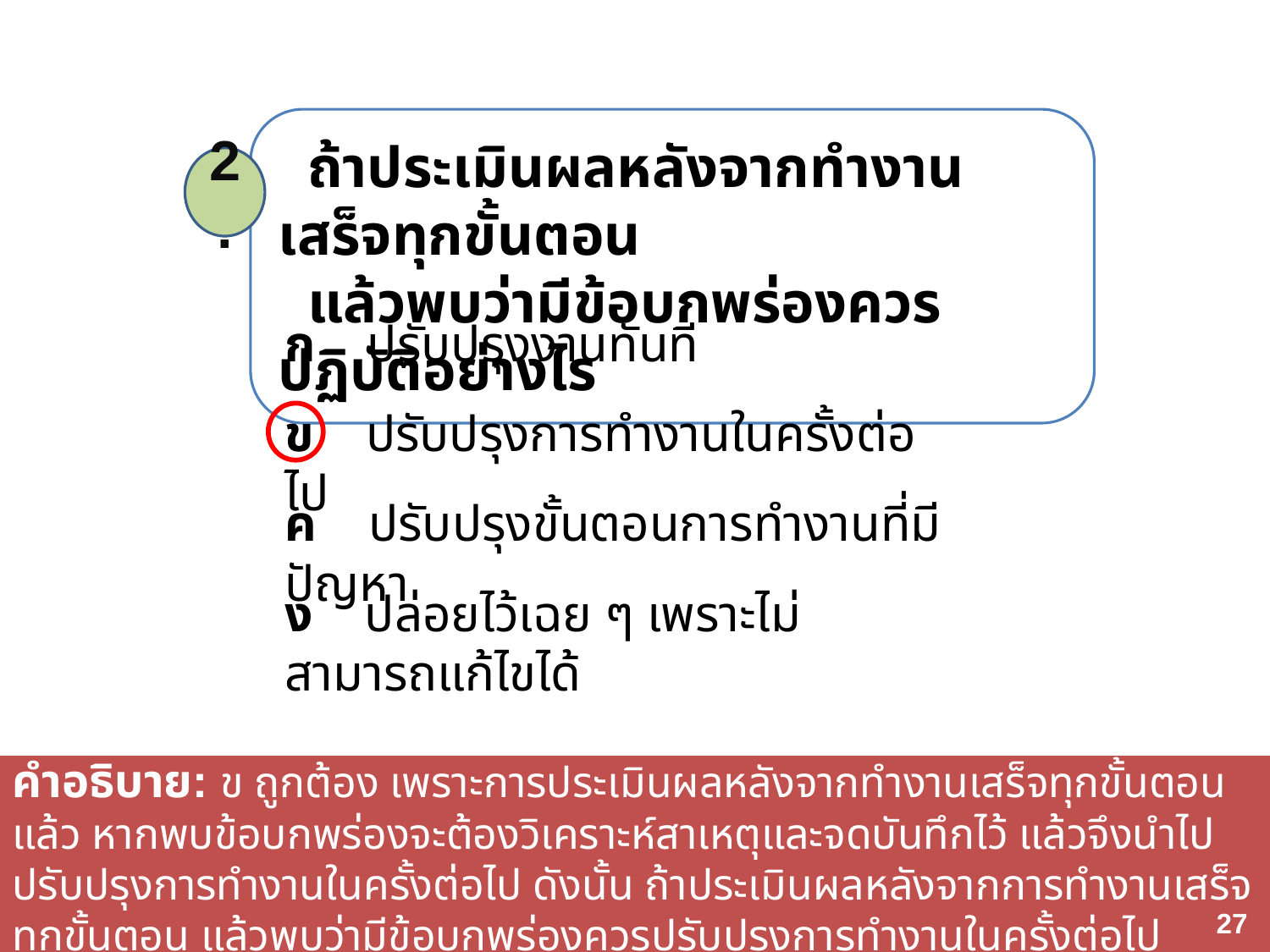

ถ้าประเมินผลหลังจากทำงานเสร็จทุกขั้นตอน
  แล้วพบว่ามีข้อบกพร่องควรปฏิบัติอย่างไร
2.
ก    ปรับปรุงงานทันที
ข    ปรับปรุงการทำงานในครั้งต่อไป

ค    ปรับปรุงขั้นตอนการทำงานที่มีปัญหา
ง    ปล่อยไว้เฉย ๆ เพราะไม่สามารถแก้ไขได้
คำอธิบาย: ข ถูกต้อง เพราะการประเมินผลหลังจากทำงานเสร็จทุกขั้นตอนแล้ว หากพบข้อบกพร่องจะต้องวิเคราะห์สาเหตุและจดบันทึกไว้ แล้วจึงนำไปปรับปรุงการทำงานในครั้งต่อไป ดังนั้น ถ้าประเมินผลหลังจากการทำงานเสร็จทุกขั้นตอน แล้วพบว่ามีข้อบกพร่องควรปรับปรุงการทำงานในครั้งต่อไป
27